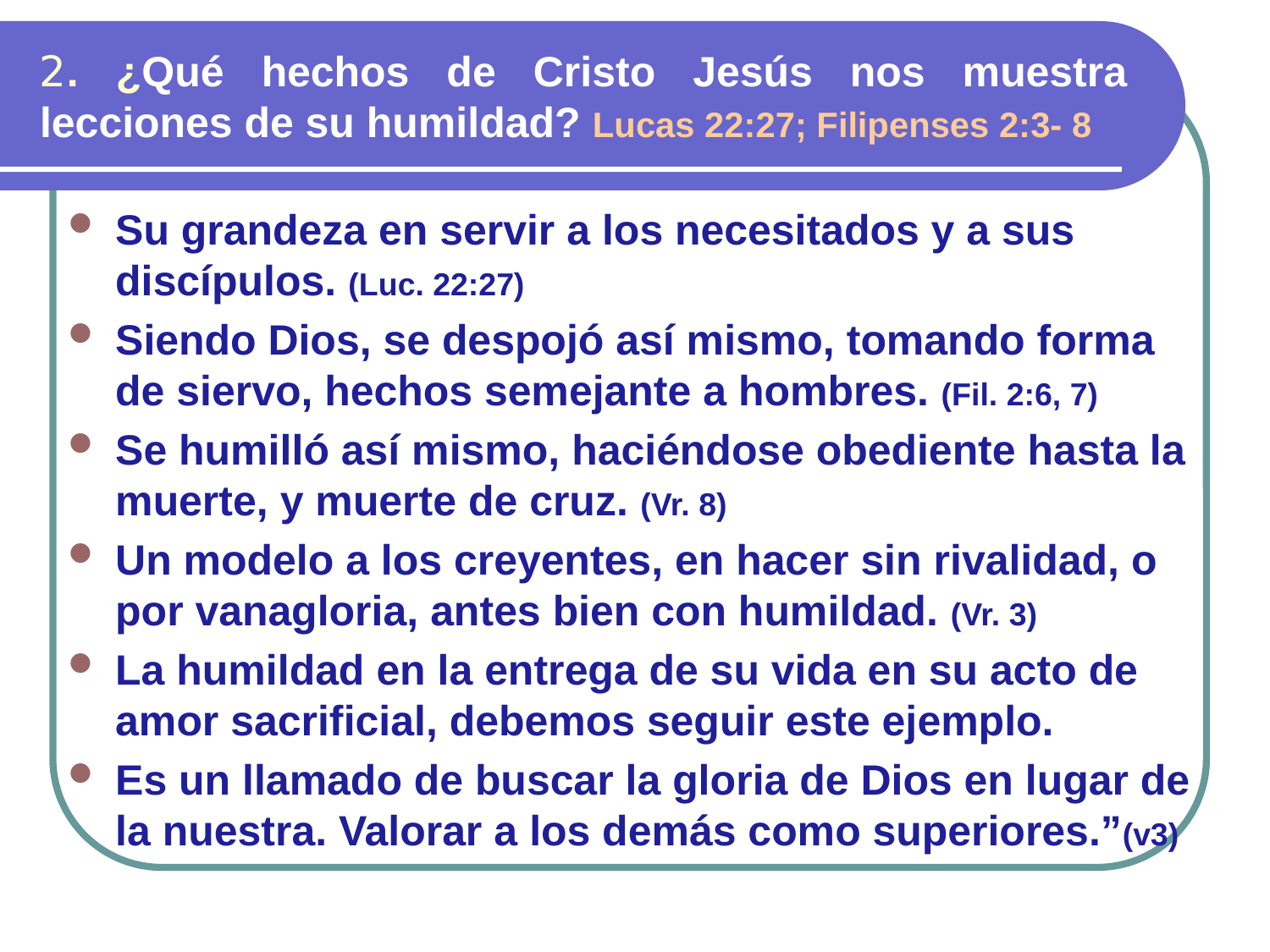

# 2. ¿Qué hechos de Cristo Jesús nos muestra lecciones de su humildad? Lucas 22:27; Filipenses 2:3- 8
Su grandeza en servir a los necesitados y a sus discípulos. (Luc. 22:27)
Siendo Dios, se despojó así mismo, tomando forma de siervo, hechos semejante a hombres. (Fil. 2:6, 7)
Se humilló así mismo, haciéndose obediente hasta la muerte, y muerte de cruz. (Vr. 8)
Un modelo a los creyentes, en hacer sin rivalidad, o por vanagloria, antes bien con humildad. (Vr. 3)
La humildad en la entrega de su vida en su acto de amor sacrificial, debemos seguir este ejemplo.
Es un llamado de buscar la gloria de Dios en lugar de la nuestra. Valorar a los demás como superiores.”(v3)